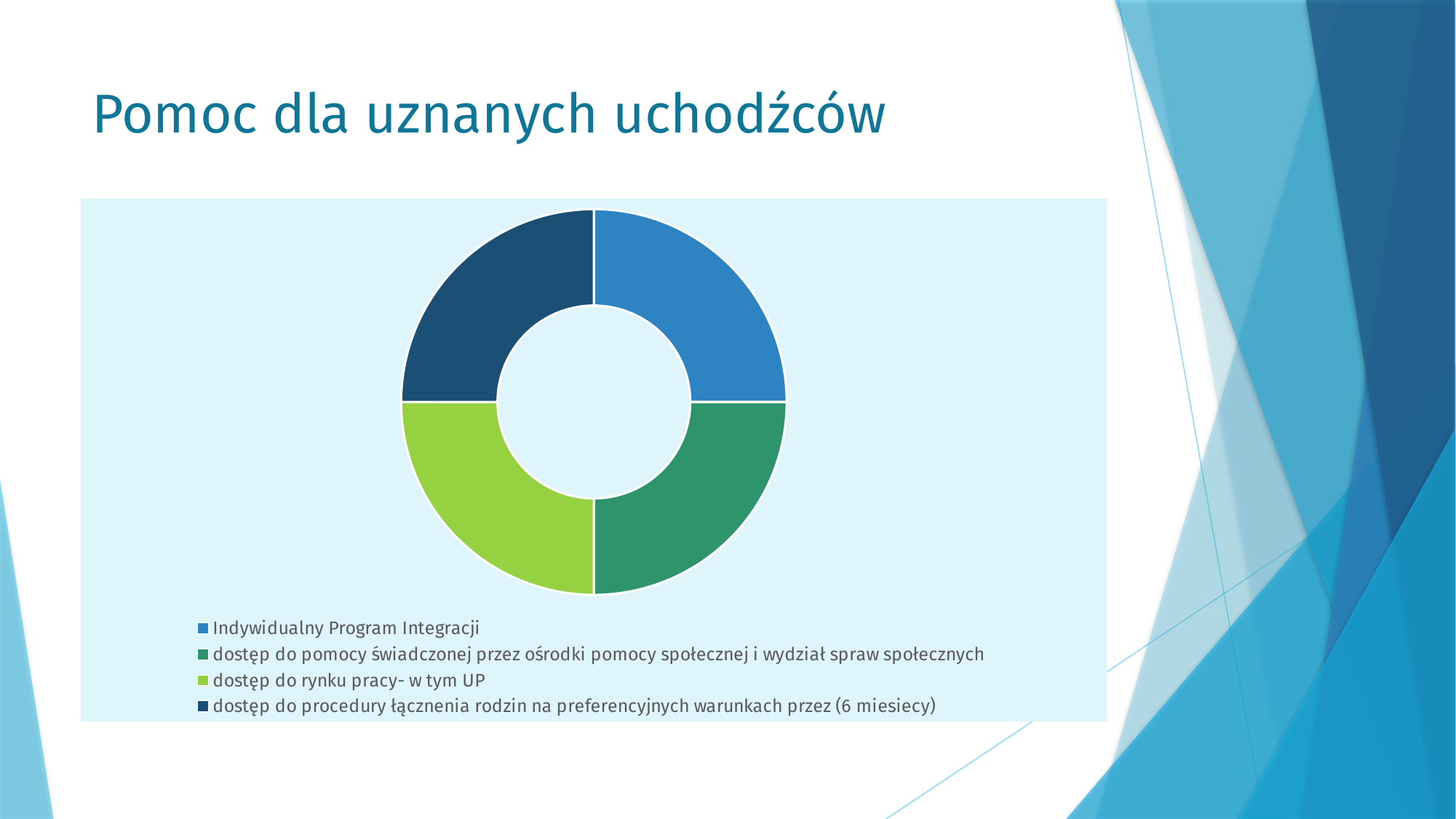

# Pomoc dla uznanych uchodźców

### Chart

| Category | Sprzedaż |
|---|---|
| Indywidualny Program Integracji | 25.0 |
| dostęp do pomocy świadczonej przez ośrodki pomocy społecznej i wydział spraw społecznych  | 25.0 |
| dostęp do rynku pracy- w tym UP | 25.0 |
| dostęp do procedury łącznenia rodzin na preferencyjnych warunkach przez (6 miesiecy) | 25.0 |